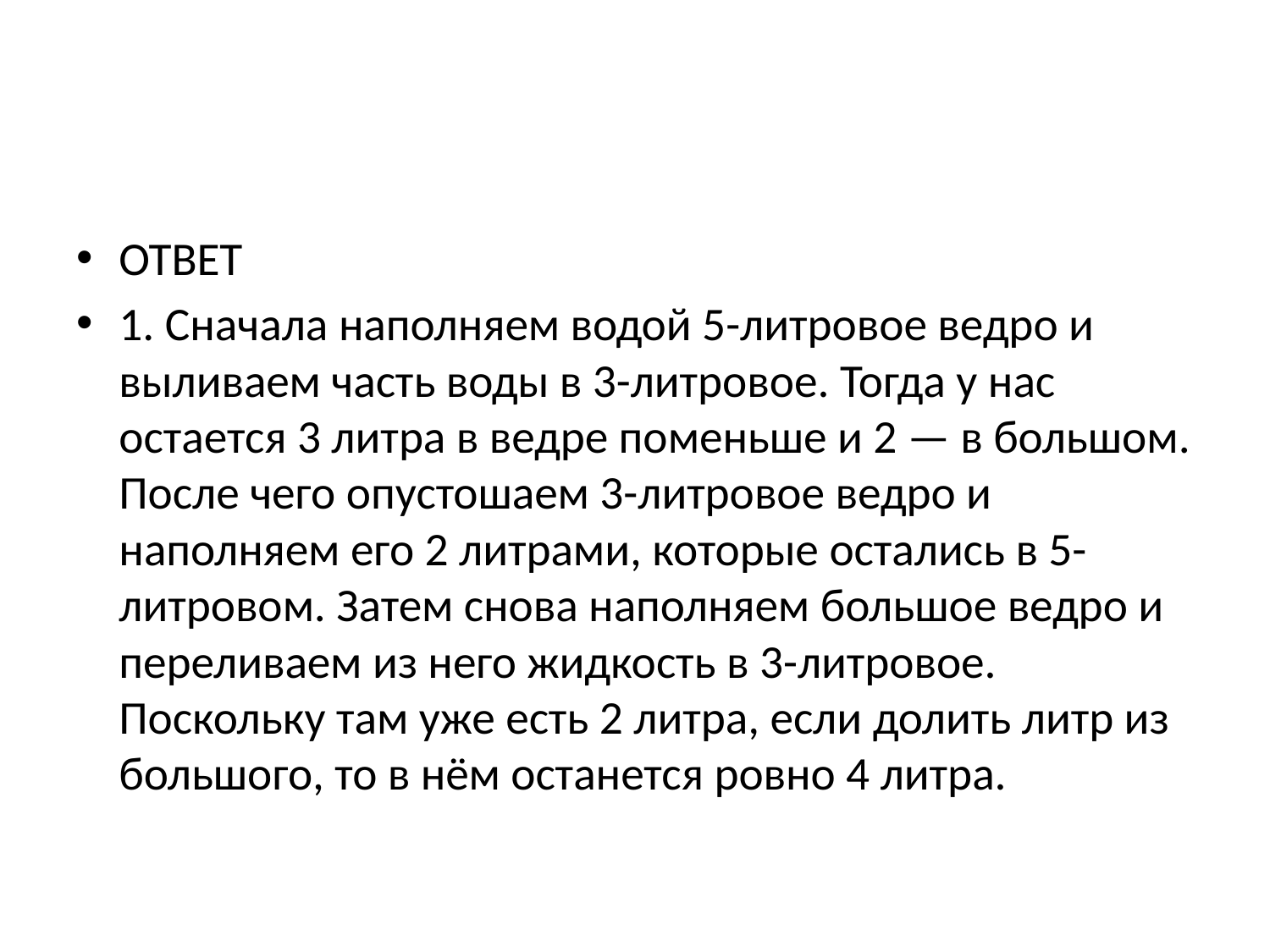

#
ОТВЕТ
1. Сначала наполняем водой 5-литровое ведро и выливаем часть воды в 3-литровое. Тогда у нас остается 3 литра в ведре поменьше и 2 — в большом. После чего опустошаем 3-литровое ведро и наполняем его 2 литрами, которые остались в 5-литровом. Затем снова наполняем большое ведро и переливаем из него жидкость в 3-литровое. Поскольку там уже есть 2 литра, если долить литр из большого, то в нём останется ровно 4 литра.